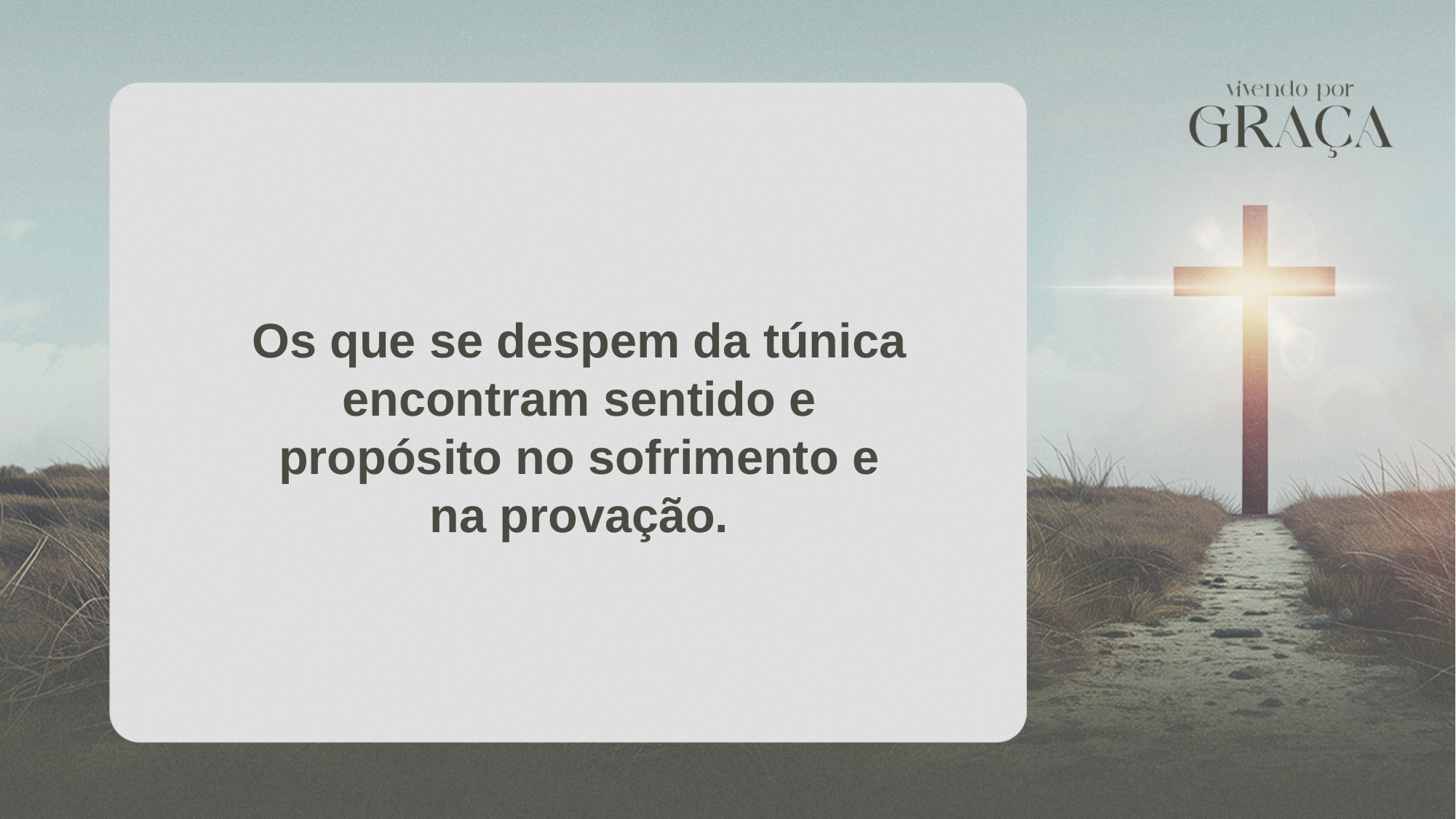

Os que se despem da túnica encontram sentido e propósito no sofrimento e na provação.